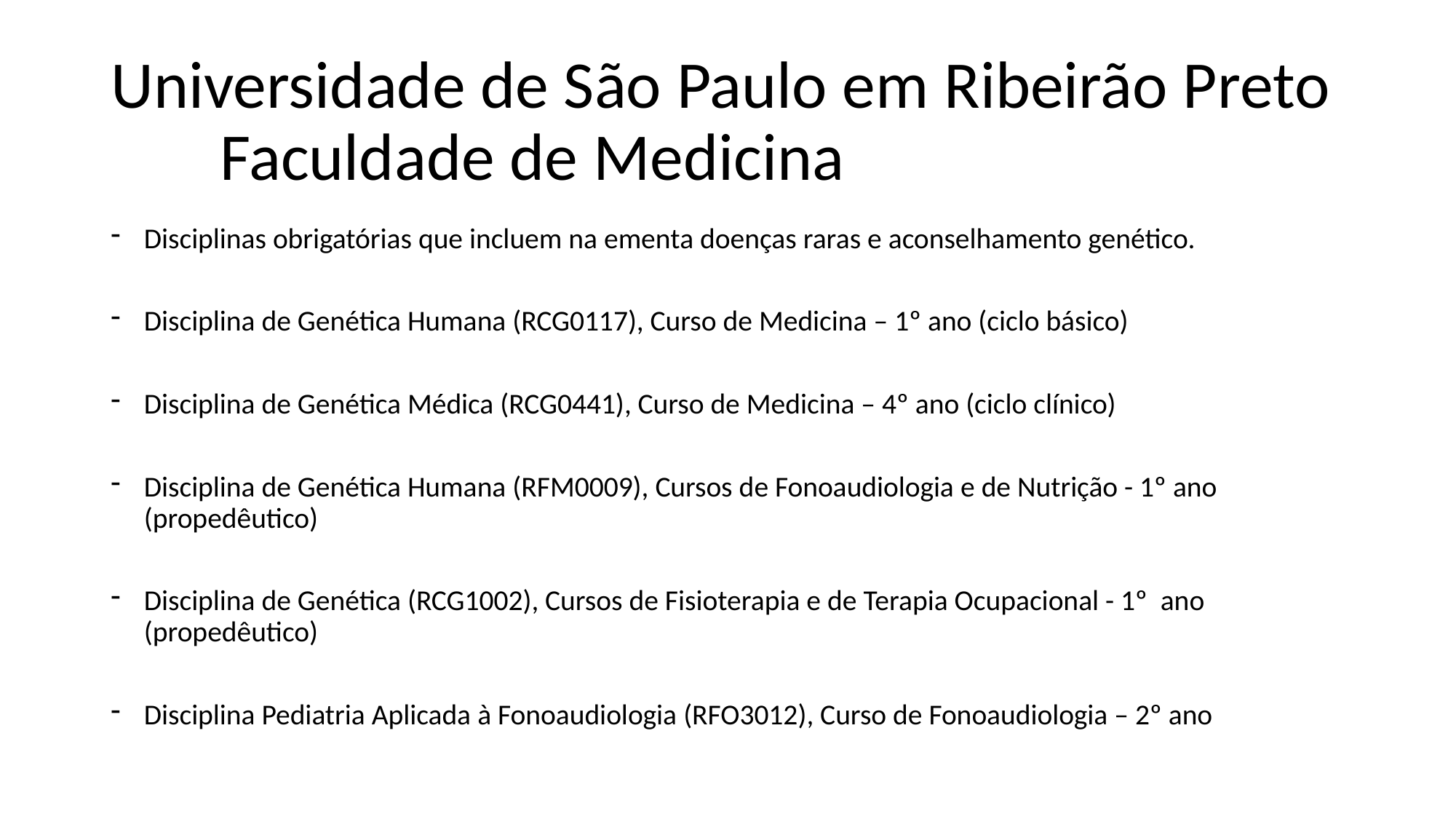

# Universidade de São Paulo em Ribeirão Preto 	Faculdade de Medicina
Disciplinas obrigatórias que incluem na ementa doenças raras e aconselhamento genético.

Disciplina de Genética Humana (RCG0117), Curso de Medicina – 1º ano (ciclo básico)

Disciplina de Genética Médica (RCG0441), Curso de Medicina – 4º ano (ciclo clínico)

Disciplina de Genética Humana (RFM0009), Cursos de Fonoaudiologia e de Nutrição - 1º ano (propedêutico)

Disciplina de Genética (RCG1002), Cursos de Fisioterapia e de Terapia Ocupacional - 1º  ano (propedêutico)

Disciplina Pediatria Aplicada à Fonoaudiologia (RFO3012), Curso de Fonoaudiologia – 2º ano